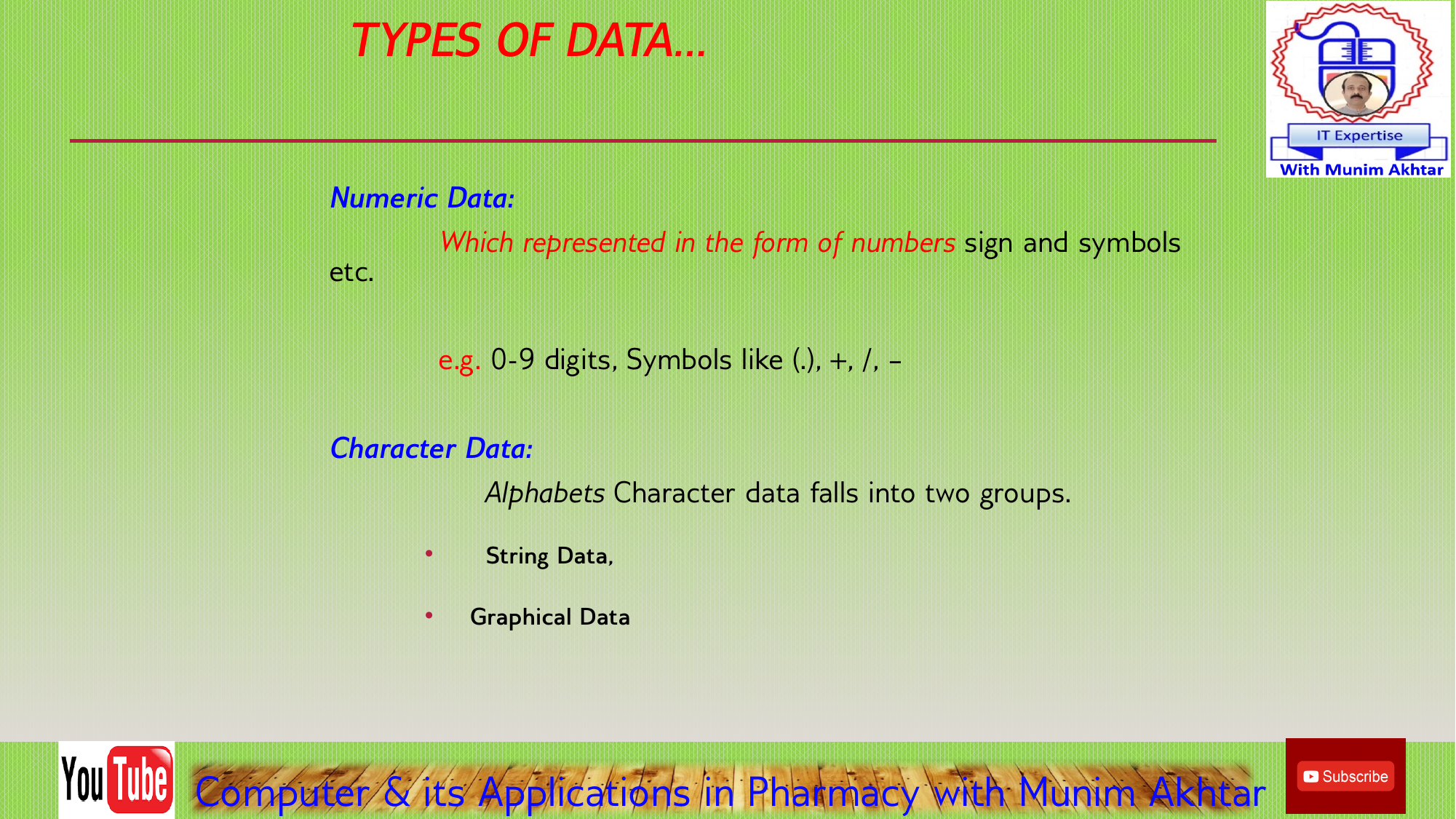

# Types of Data…

Numeric Data:
	Which represented in the form of numbers sign and symbols etc.

	e.g. 0-9 digits, Symbols like (.), +, /, –

Character Data:
		Alphabets Character data falls into two groups.
String Data,

Graphical Data